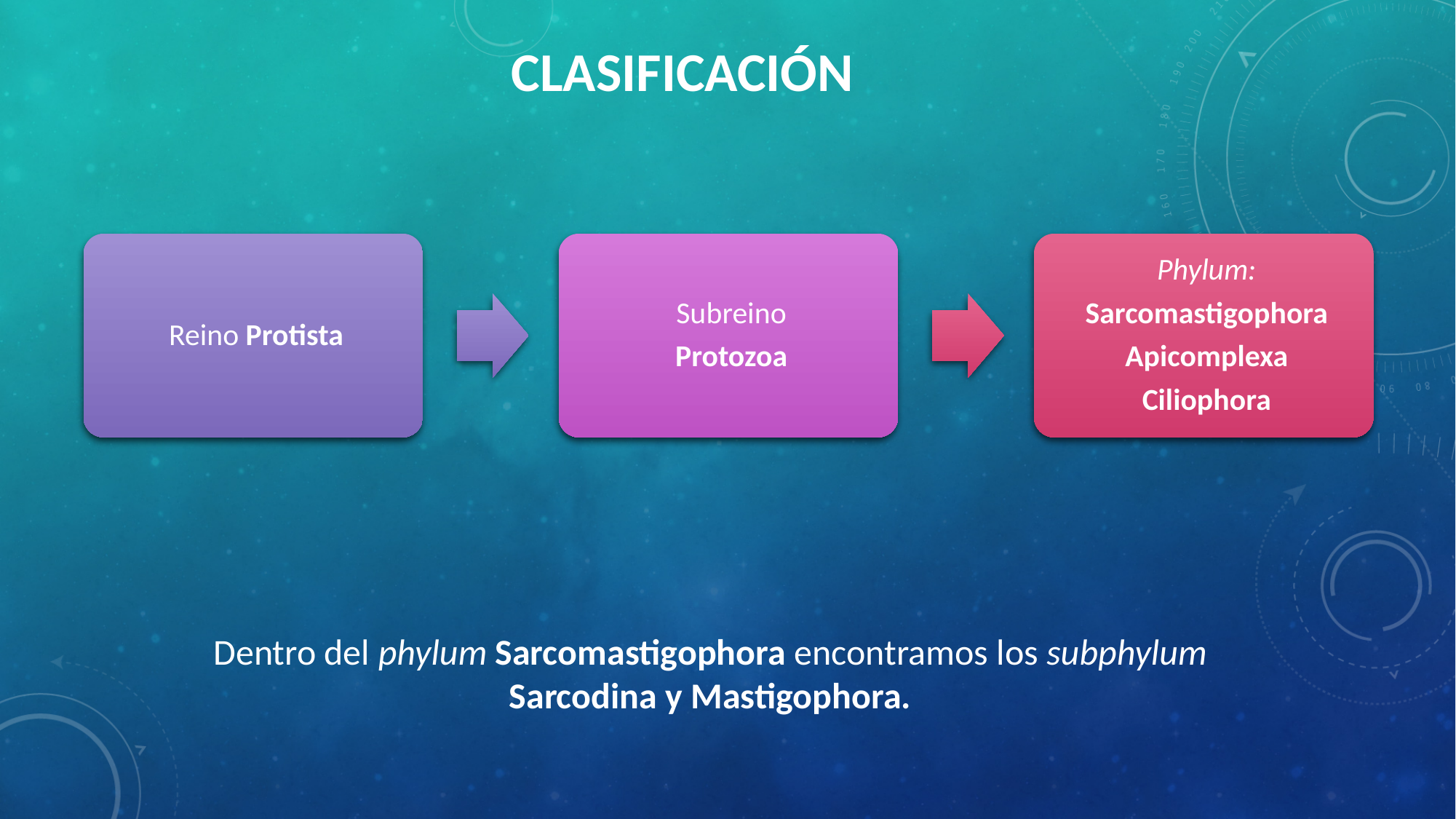

CLASIFICACIÓN
Reino Protista

Subreino
Protozoa

Phylum:
Sarcomastigophora
Apicomplexa
Ciliophora
Dentro del phylum Sarcomastigophora encontramos los subphylum Sarcodina y Mastigophora.